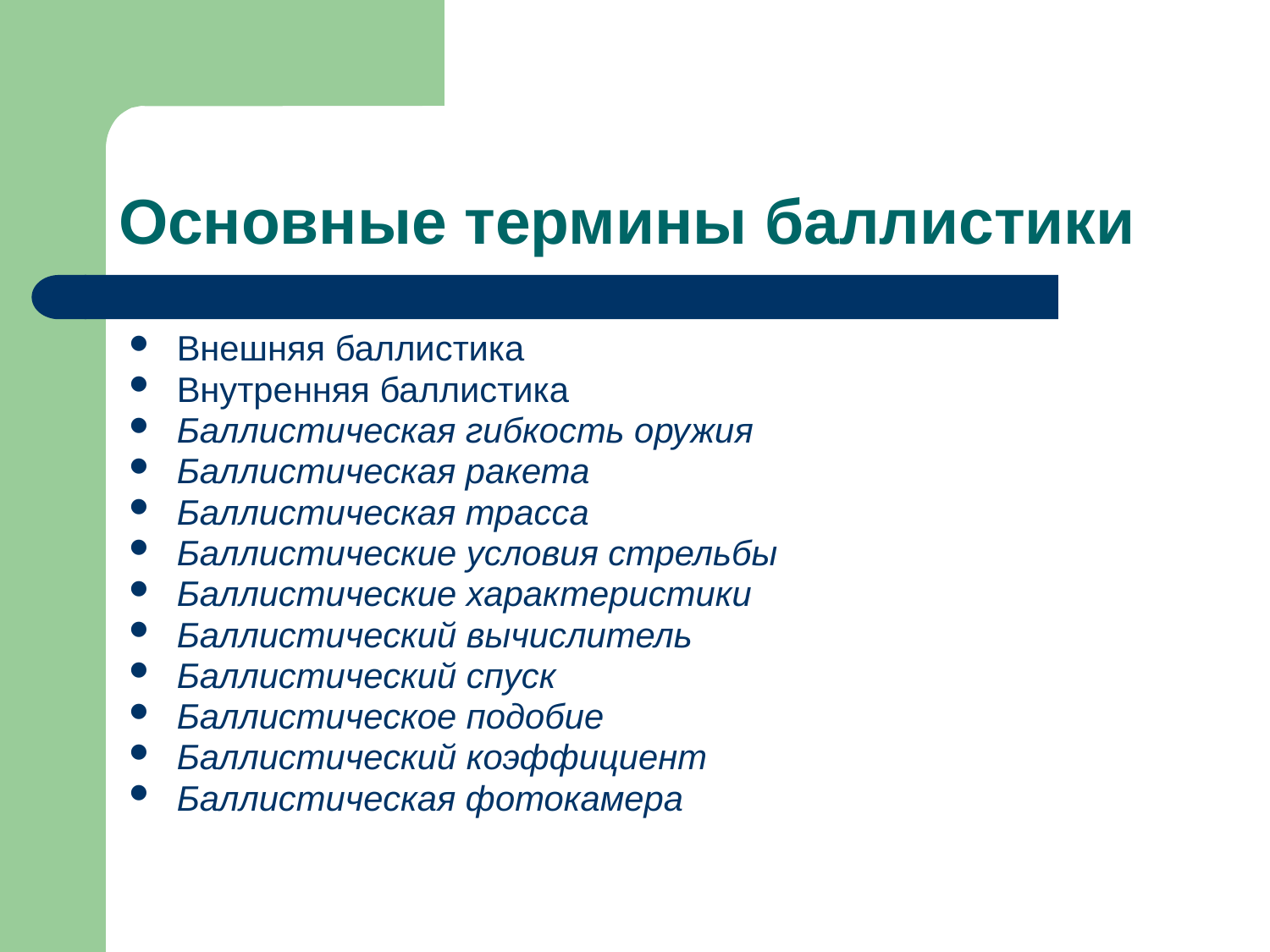

# Основные термины баллистики
Внешняя баллистика
Внутренняя баллистика
Баллистическая гибкость оружия
Баллистическая ракета
Баллистическая трасса
Баллистические условия стрельбы
Баллистические характеристики
Баллистический вычислитель
Баллистический спуск
Баллистическое подобие
Баллистический коэффициент
Баллистическая фотокамера